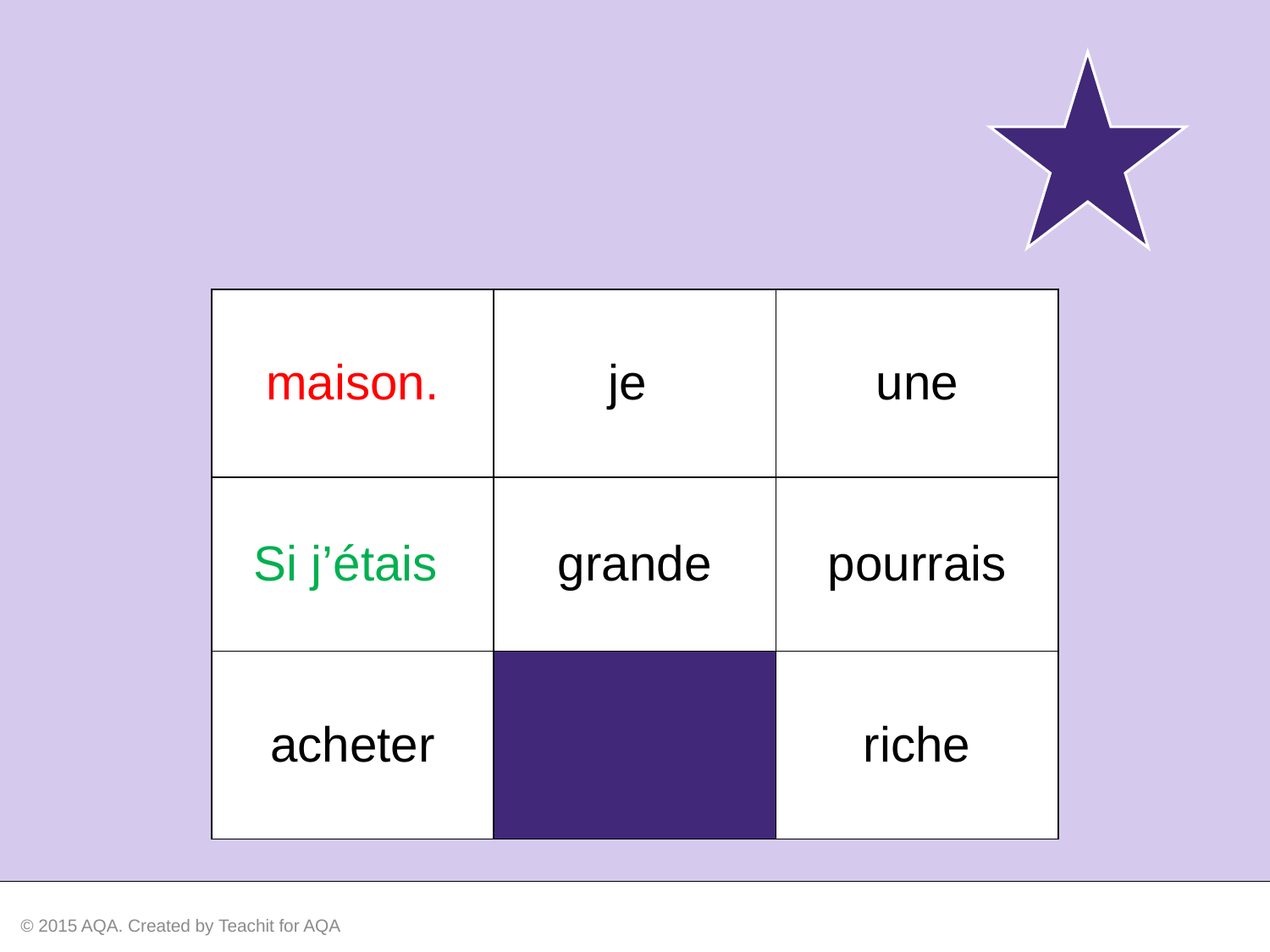

| maison. | je | une |
| --- | --- | --- |
| Si j’étais | grande | pourrais |
| acheter |  | riche |